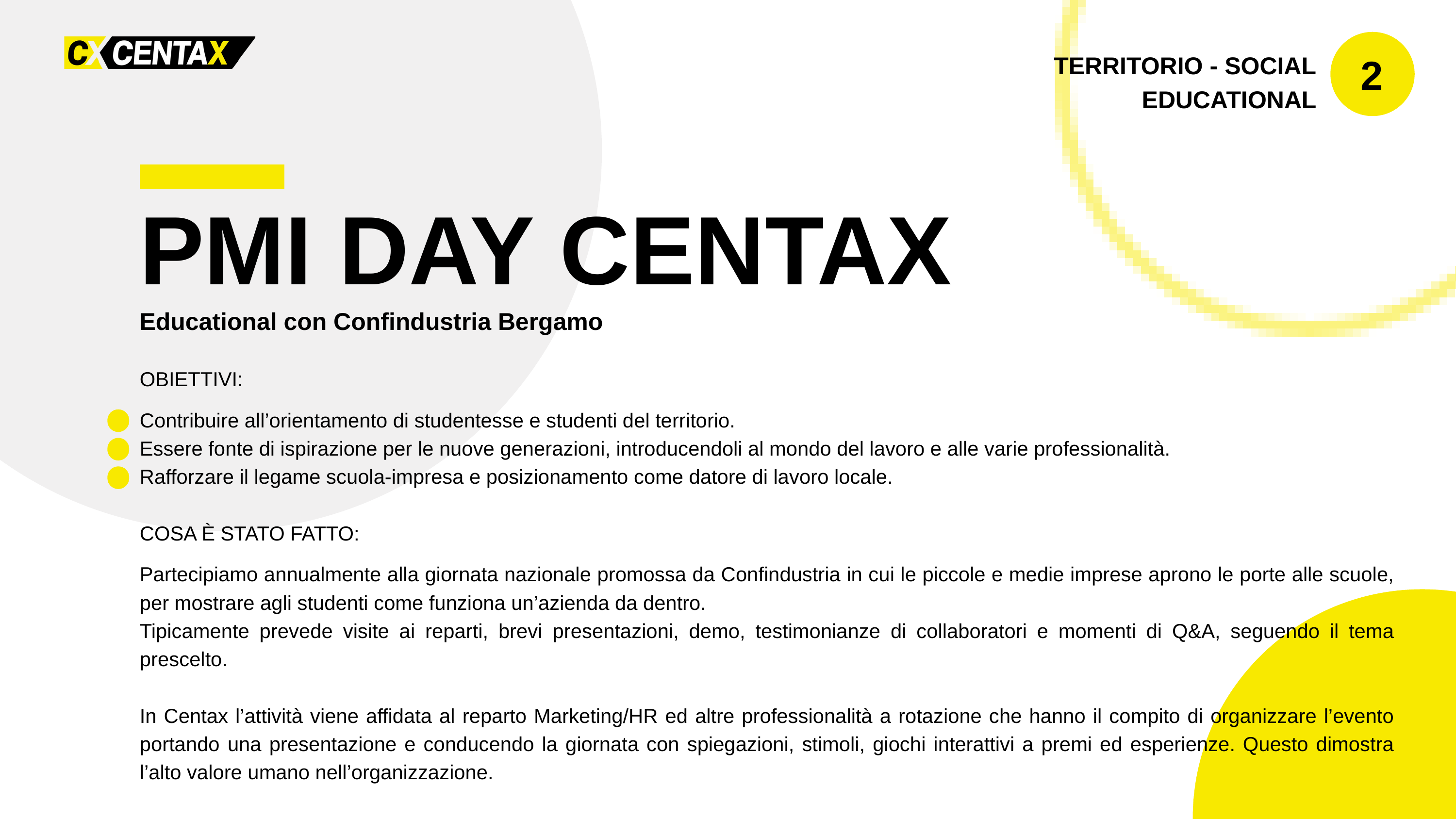

2
TERRITORIO - SOCIAL
EDUCATIONAL

PMI DAY CENTAX
Educational con Confindustria Bergamo
OBIETTIVI:

Contribuire all’orientamento di studentesse e studenti del territorio.
Essere fonte di ispirazione per le nuove generazioni, introducendoli al mondo del lavoro e alle varie professionalità.
Rafforzare il legame scuola-impresa e posizionamento come datore di lavoro locale.

COSA È STATO FATTO:

Partecipiamo annualmente alla giornata nazionale promossa da Confindustria in cui le piccole e medie imprese aprono le porte alle scuole, per mostrare agli studenti come funziona un’azienda da dentro.
Tipicamente prevede visite ai reparti, brevi presentazioni, demo, testimonianze di collaboratori e momenti di Q&A, seguendo il tema prescelto.

In Centax l’attività viene affidata al reparto Marketing/HR ed altre professionalità a rotazione che hanno il compito di organizzare l’evento portando una presentazione e conducendo la giornata con spiegazioni, stimoli, giochi interattivi a premi ed esperienze. Questo dimostra l’alto valore umano nell’organizzazione.